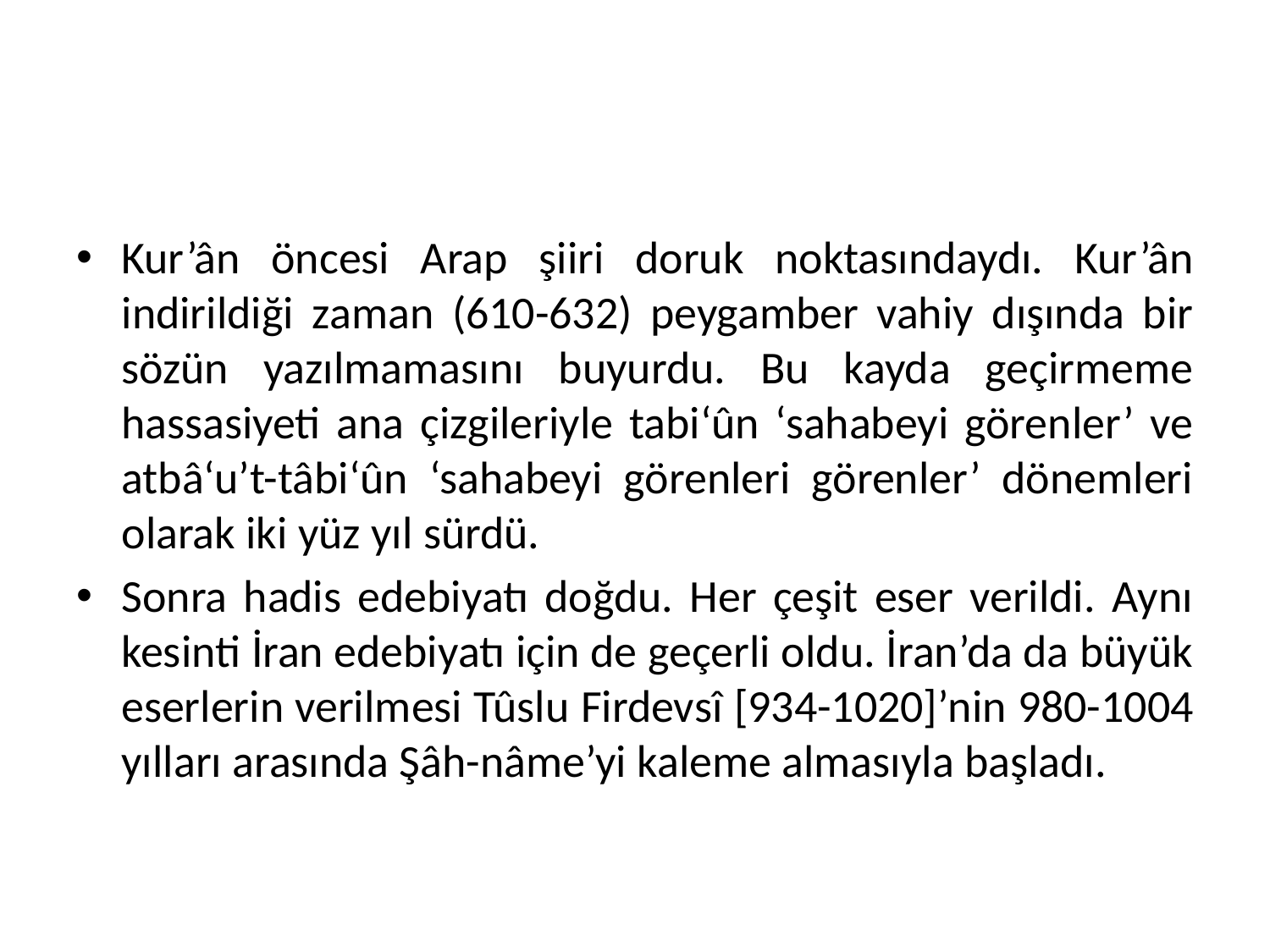

#
Kur’ân öncesi Arap şiiri doruk noktasındaydı. Kur’ân indirildiği zaman (610-632) peygamber vahiy dışında bir sözün yazılmamasını buyurdu. Bu kayda geçirmeme hassasiyeti ana çizgileriyle tabi‘ûn ‘sahabeyi görenler’ ve atbâ‘u’t-tâbi‘ûn ‘sahabeyi görenleri görenler’ dönemleri olarak iki yüz yıl sürdü.
Sonra hadis edebiyatı doğdu. Her çeşit eser verildi. Aynı kesinti İran edebiyatı için de geçerli oldu. İran’da da büyük eserlerin verilmesi Tûslu Firdevsî [934-1020]’nin 980-1004 yılları arasında Şâh-nâme’yi kaleme almasıyla başladı.